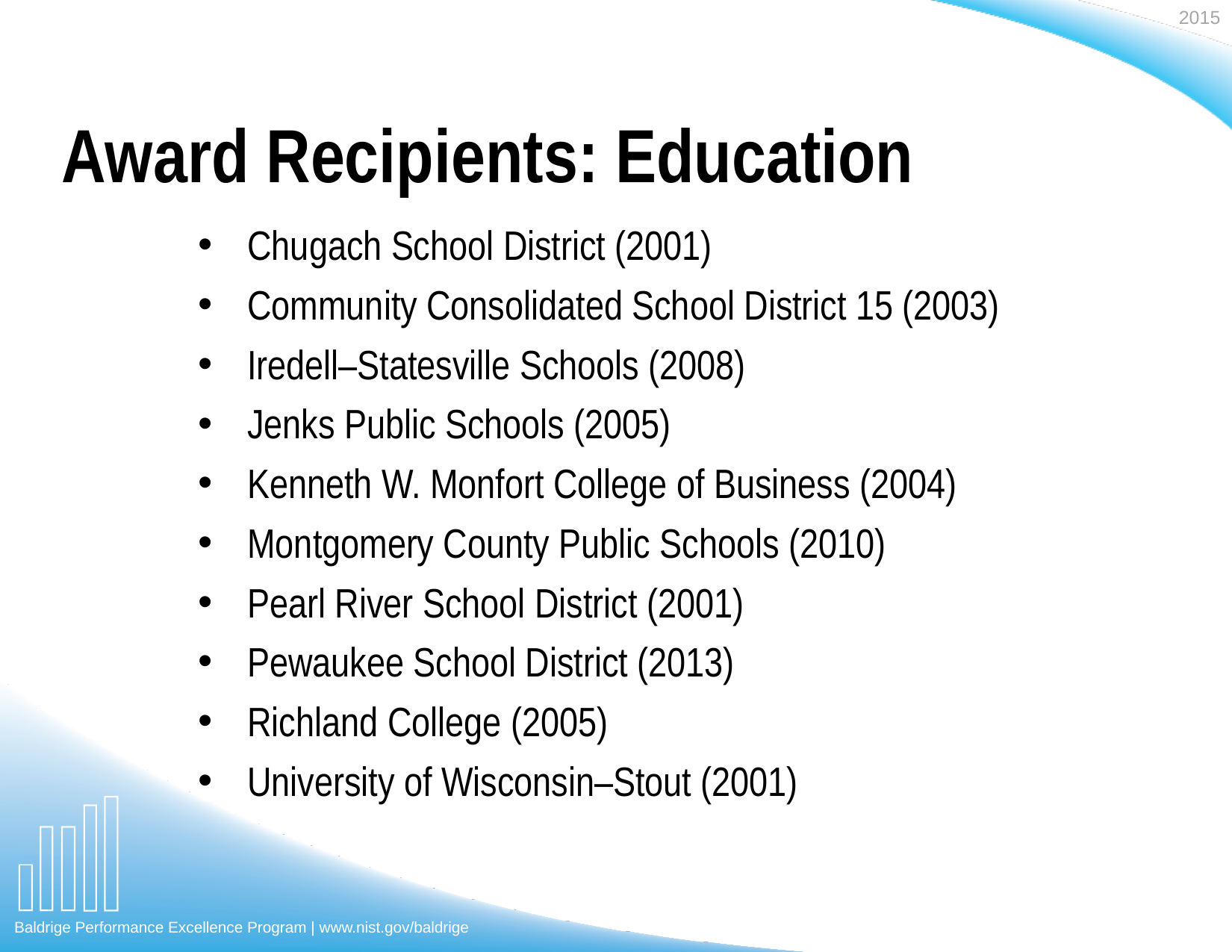

Award Recipients: Education
Chugach School District (2001)
Community Consolidated School District 15 (2003)
Iredell–Statesville Schools (2008)
Jenks Public Schools (2005)
Kenneth W. Monfort College of Business (2004)
Montgomery County Public Schools (2010)
Pearl River School District (2001)
Pewaukee School District (2013)
Richland College (2005)
University of Wisconsin–Stout (2001)